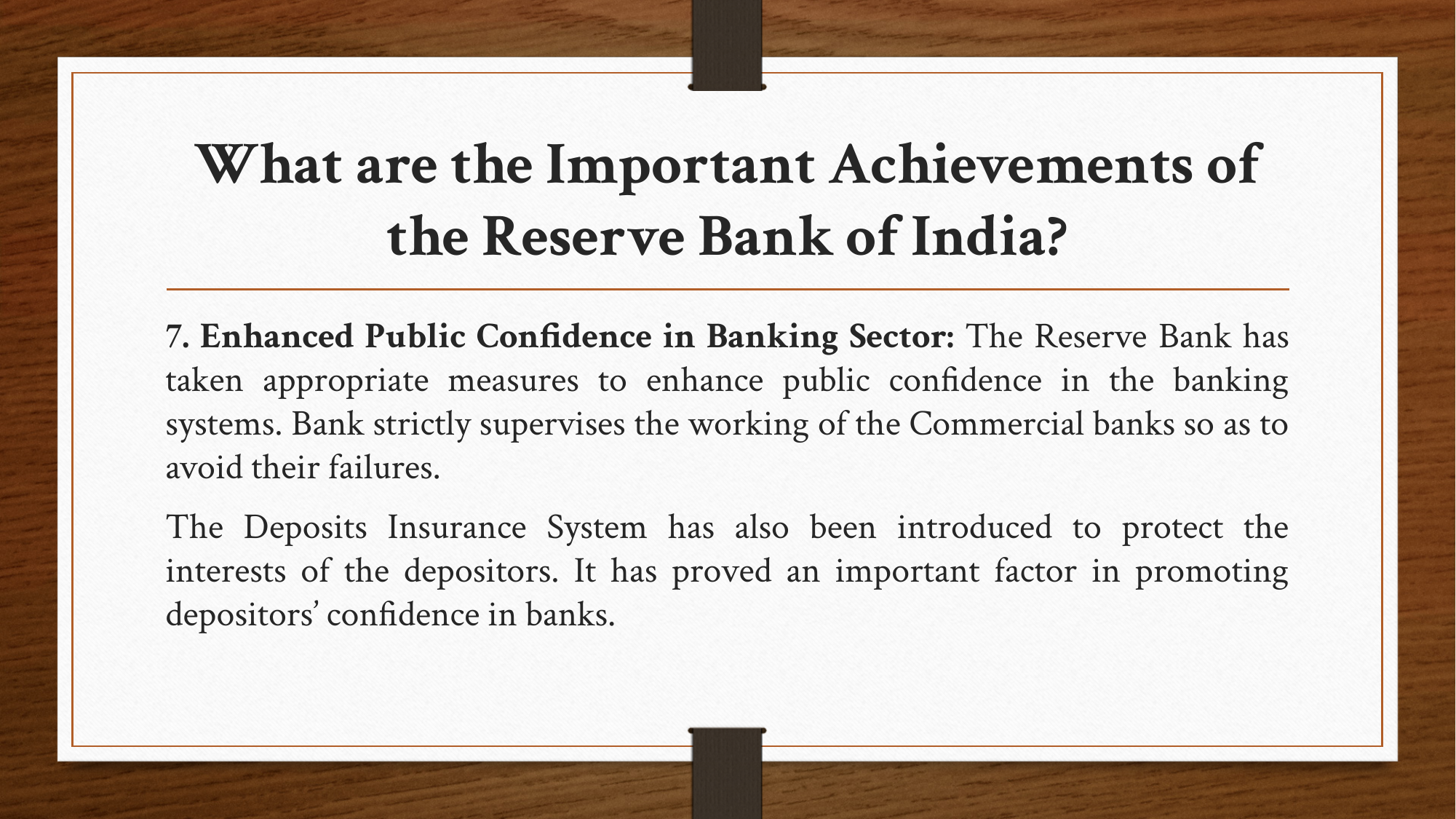

# What are the Important Achievements of the Reserve Bank of India?
7. Enhanced Public Confidence in Banking Sector: The Reserve Bank has taken appropriate measures to enhance public confidence in the banking systems. Bank strictly supervises the working of the Commercial banks so as to avoid their failures.
The Deposits Insurance System has also been introduced to protect the interests of the depositors. It has proved an important factor in promoting depositors’ confidence in banks.